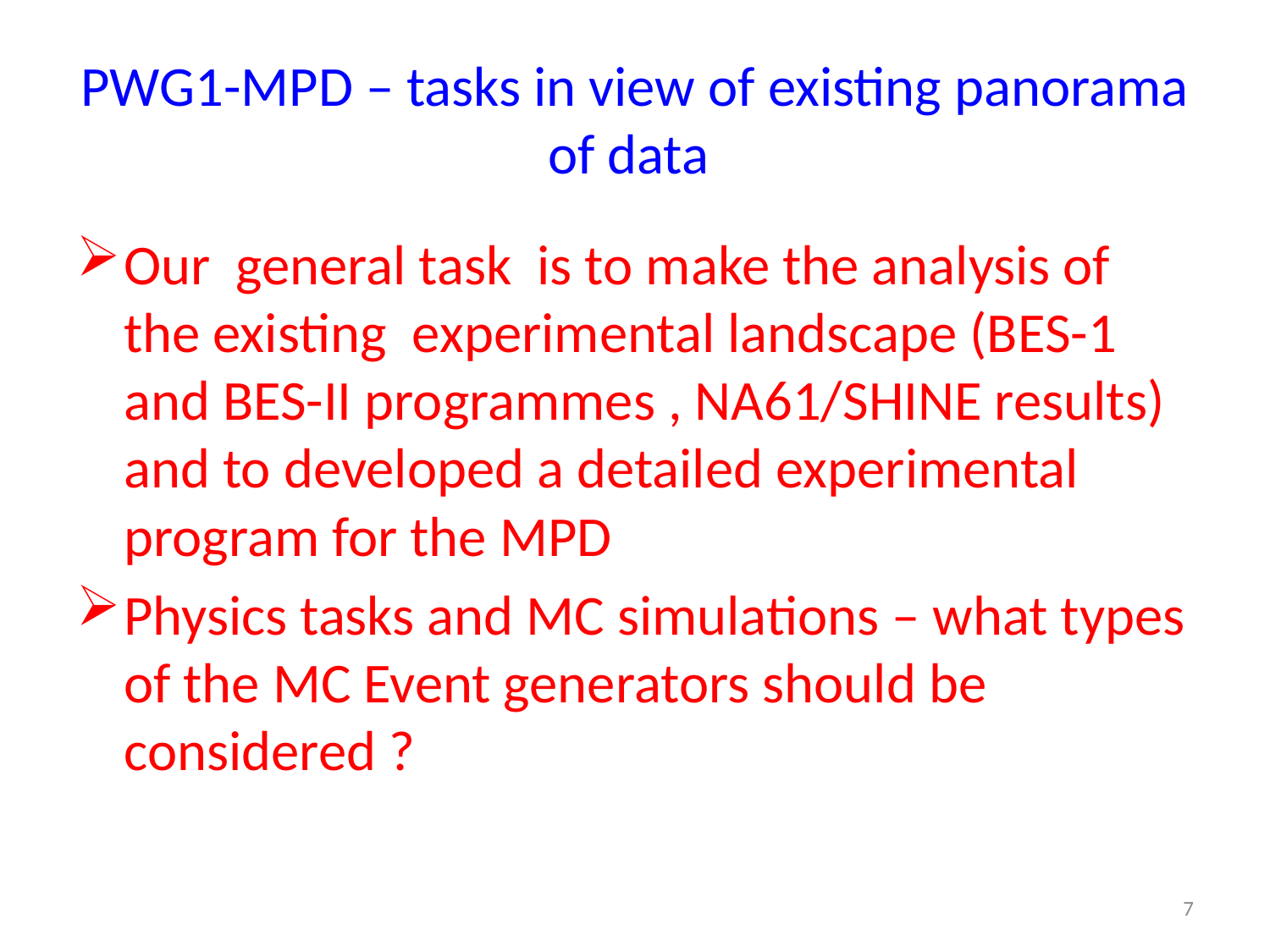

# PWG1-MPD – tasks in view of existing panorama of data
Our  general task  is to make the analysis of the existing  experimental landscape (BES-1 and BES-II programmes , NA61/SHINE results) and to developed a detailed experimental program for the MPD
Physics tasks and MC simulations – what types of the MC Event generators should be considered ?
7